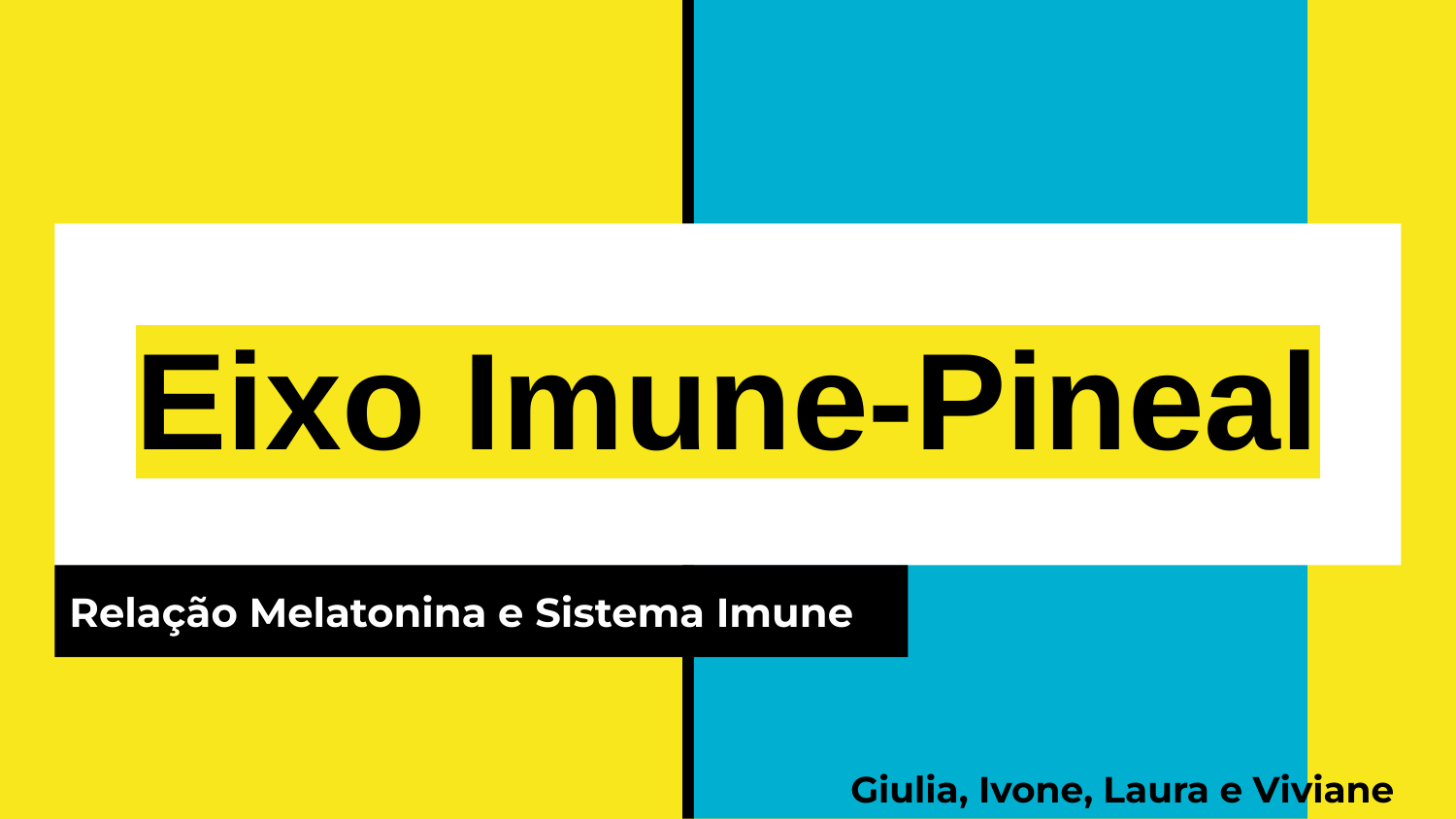

# Eixo Imune-Pineal
Relação Melatonina e Sistema Imune
Giulia, Ivone, Laura e Viviane